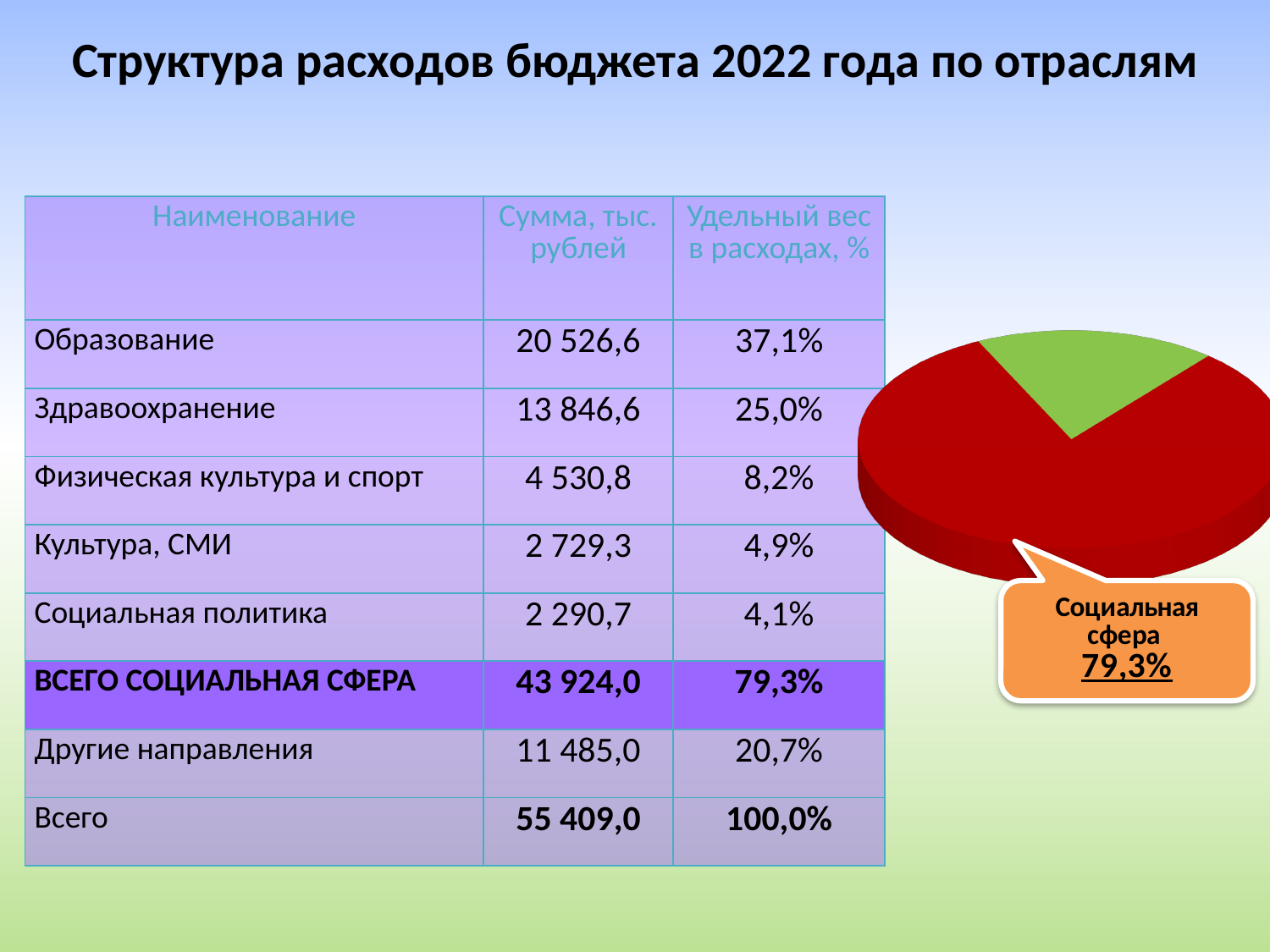

# Структура расходов бюджета 2022 года по отраслям

[unsupported chart]

[unsupported chart]

| Наименование | Сумма, тыс. рублей | Удельный вес в расходах, % |
| --- | --- | --- |
| Образование | 20 526,6 | 37,1% |
| Здравоохранение | 13 846,6 | 25,0% |
| Физическая культура и спорт | 4 530,8 | 8,2% |
| Культура, СМИ | 2 729,3 | 4,9% |
| Социальная политика | 2 290,7 | 4,1% |
| ВСЕГО СОЦИАЛЬНАЯ СФЕРА | 43 924,0 | 79,3% |
| Другие направления | 11 485,0 | 20,7% |
| Всего | 55 409,0 | 100,0% |